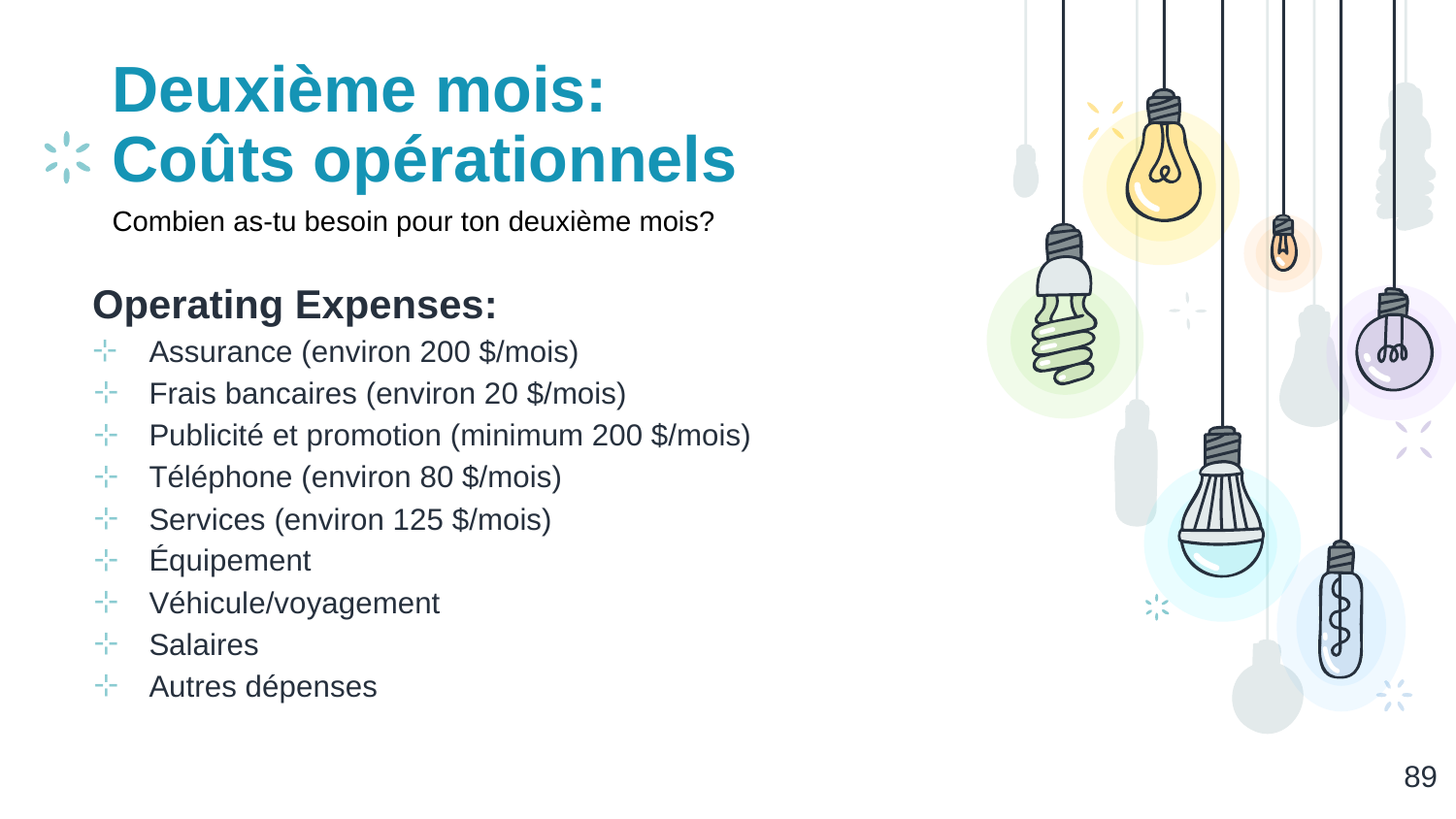

# Deuxième mois:
Coûts opérationnels
Combien as-tu besoin pour ton deuxième mois?
Operating Expenses:
Assurance (environ 200 $/mois)
Frais bancaires (environ 20 $/mois)
Publicité et promotion (minimum 200 $/mois)
Téléphone (environ 80 $/mois)
Services (environ 125 $/mois)
Équipement
Véhicule/voyagement
Salaires
Autres dépenses

89